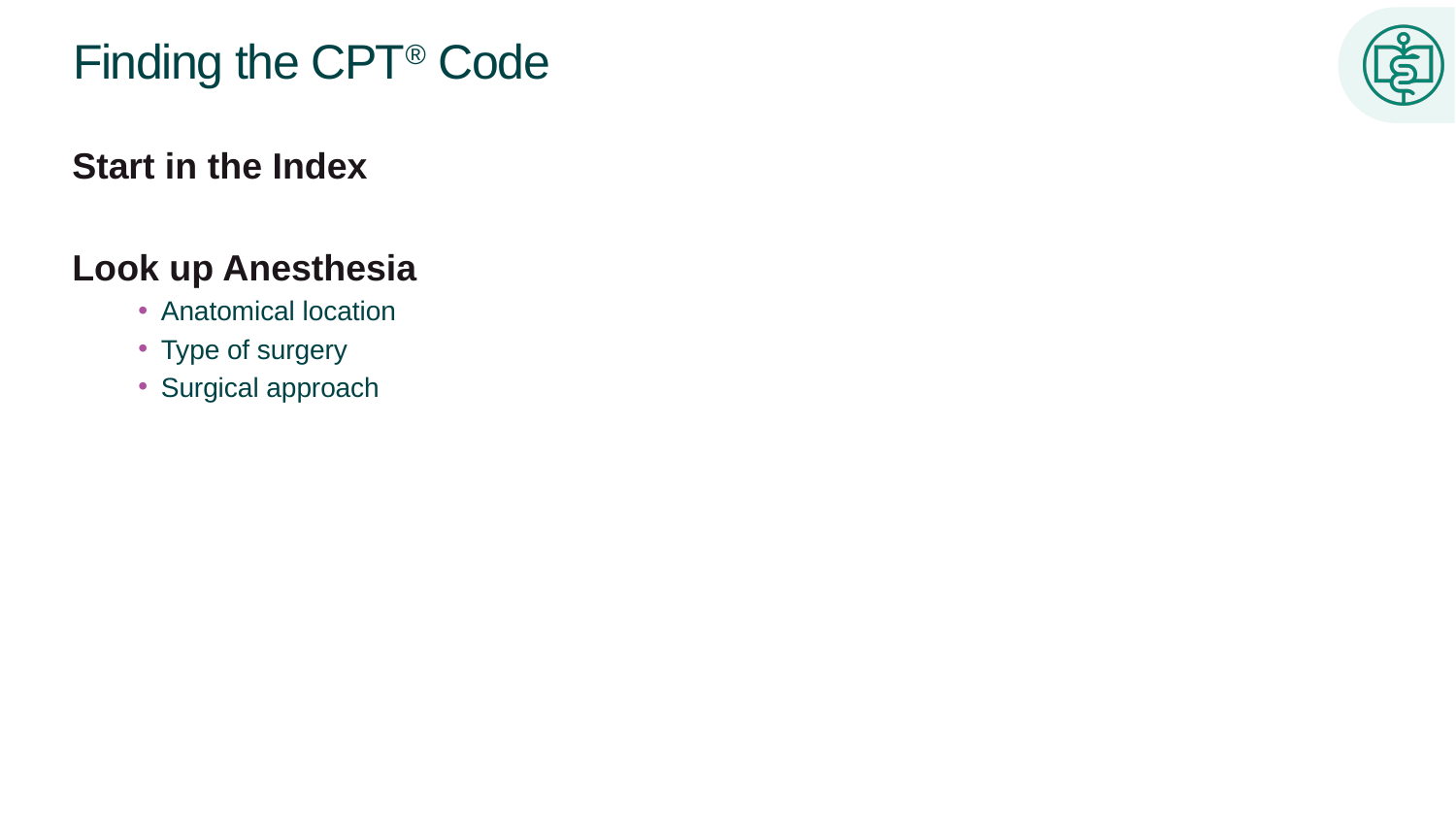

# Finding the CPT® Code
Start in the Index

Look up Anesthesia
Anatomical location
Type of surgery
Surgical approach